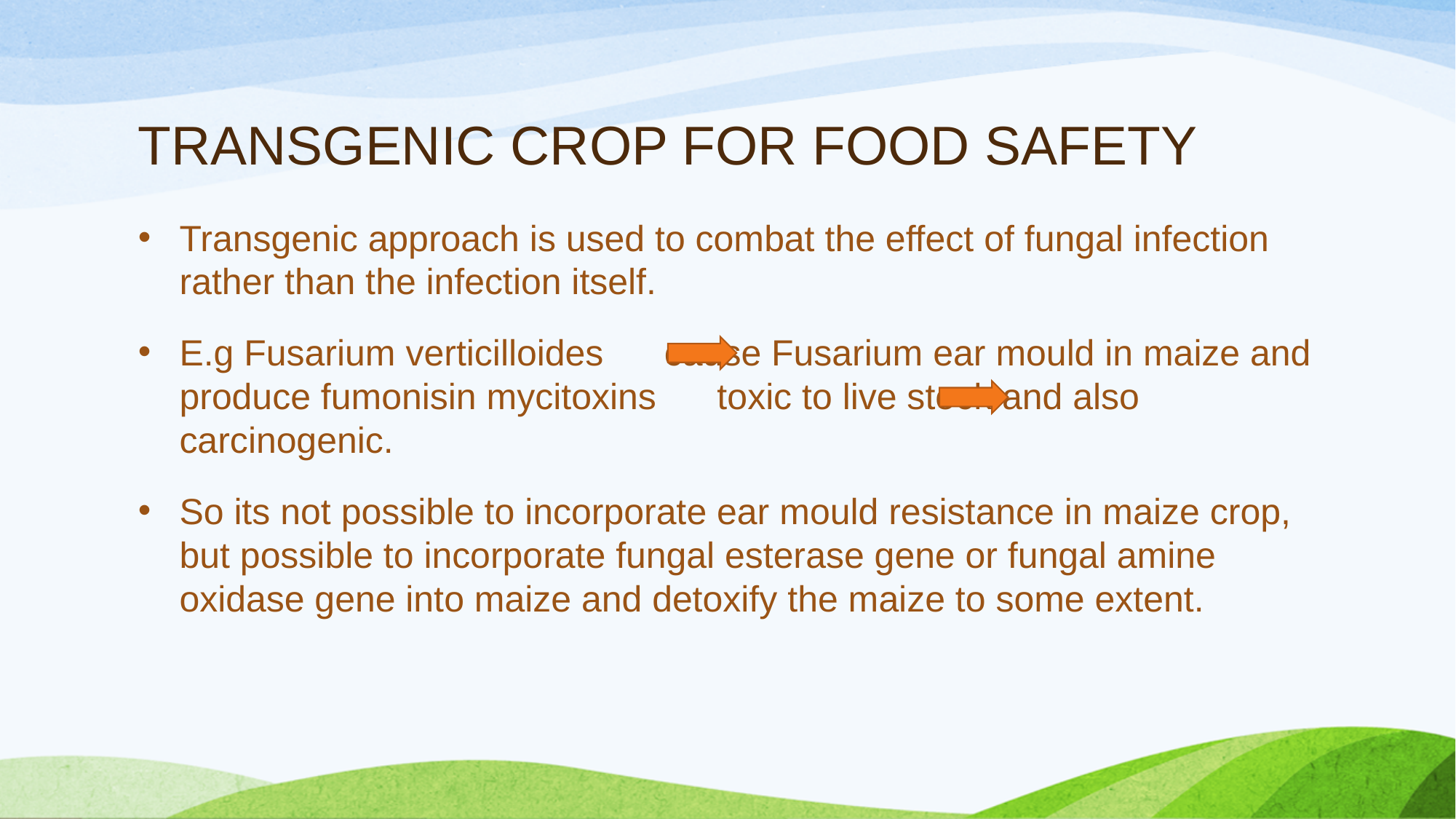

# TRANSGENIC CROP FOR FOOD SAFETY
Transgenic approach is used to combat the effect of fungal infection rather than the infection itself.
E.g Fusarium verticilloides      cause Fusarium ear mould in maize and produce fumonisin mycitoxins      toxic to live stock and also carcinogenic.
So its not possible to incorporate ear mould resistance in maize crop, but possible to incorporate fungal esterase gene or fungal amine oxidase gene into maize and detoxify the maize to some extent.